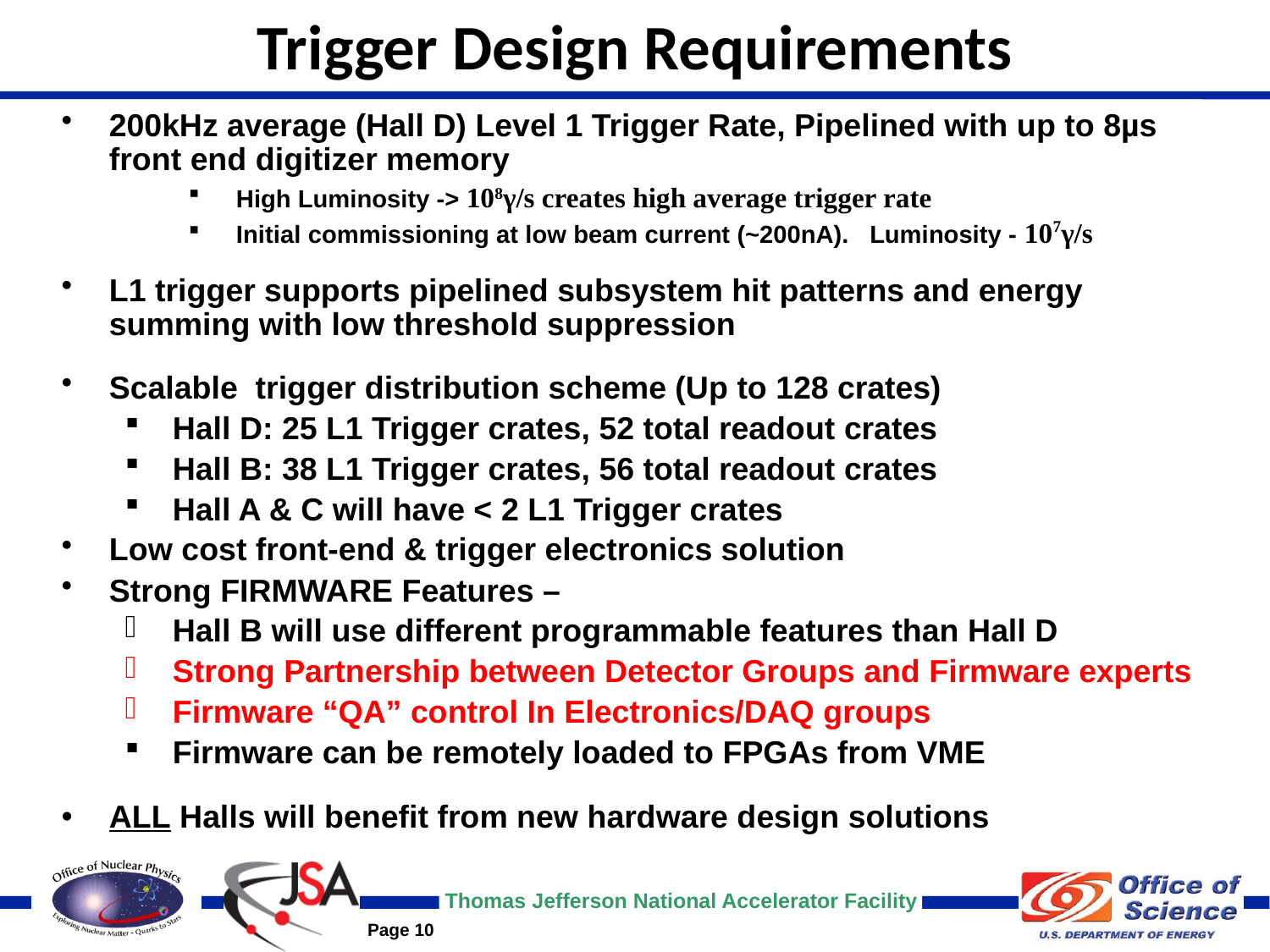

Trigger Design Requirements
200kHz average (Hall D) Level 1 Trigger Rate, Pipelined with up to 8µs front end digitizer memory
High Luminosity -> 108γ/s creates high average trigger rate
Initial commissioning at low beam current (~200nA).   Luminosity - 107γ/s

L1 trigger supports pipelined subsystem hit patterns and energy summing with low threshold suppression

Scalable  trigger distribution scheme (Up to 128 crates)
Hall D: 25 L1 Trigger crates, 52 total readout crates
Hall B: 38 L1 Trigger crates, 56 total readout crates
Hall A & C will have < 2 L1 Trigger crates
Low cost front-end & trigger electronics solution
Strong FIRMWARE Features –
Hall B will use different programmable features than Hall D
Strong Partnership between Detector Groups and Firmware experts
Firmware “QA” control In Electronics/DAQ groups
Firmware can be remotely loaded to FPGAs from VME

ALL Halls will benefit from new hardware design solutions